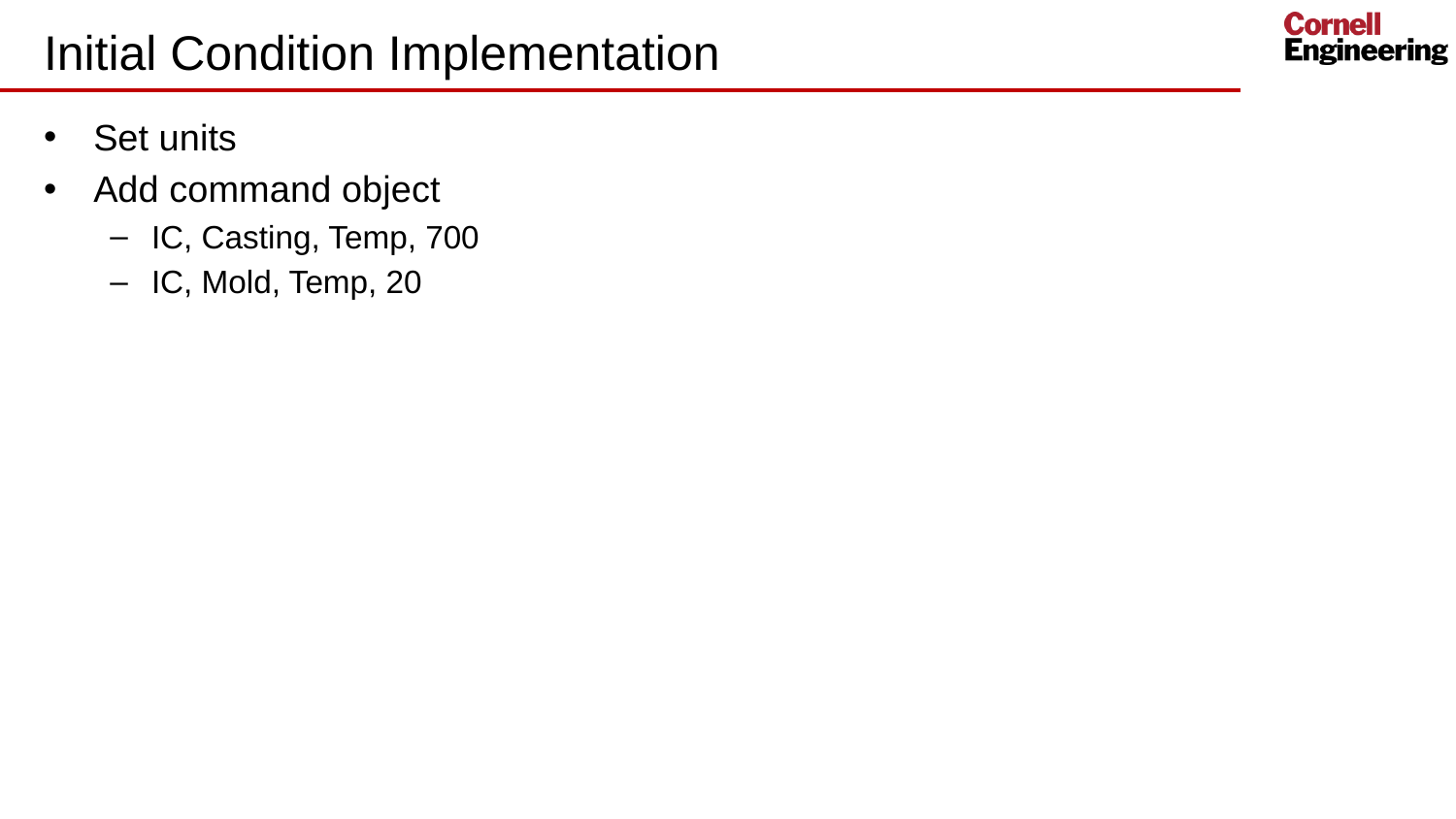

# Initial Condition Implementation
Set units
Add command object
IC, Casting, Temp, 700
IC, Mold, Temp, 20